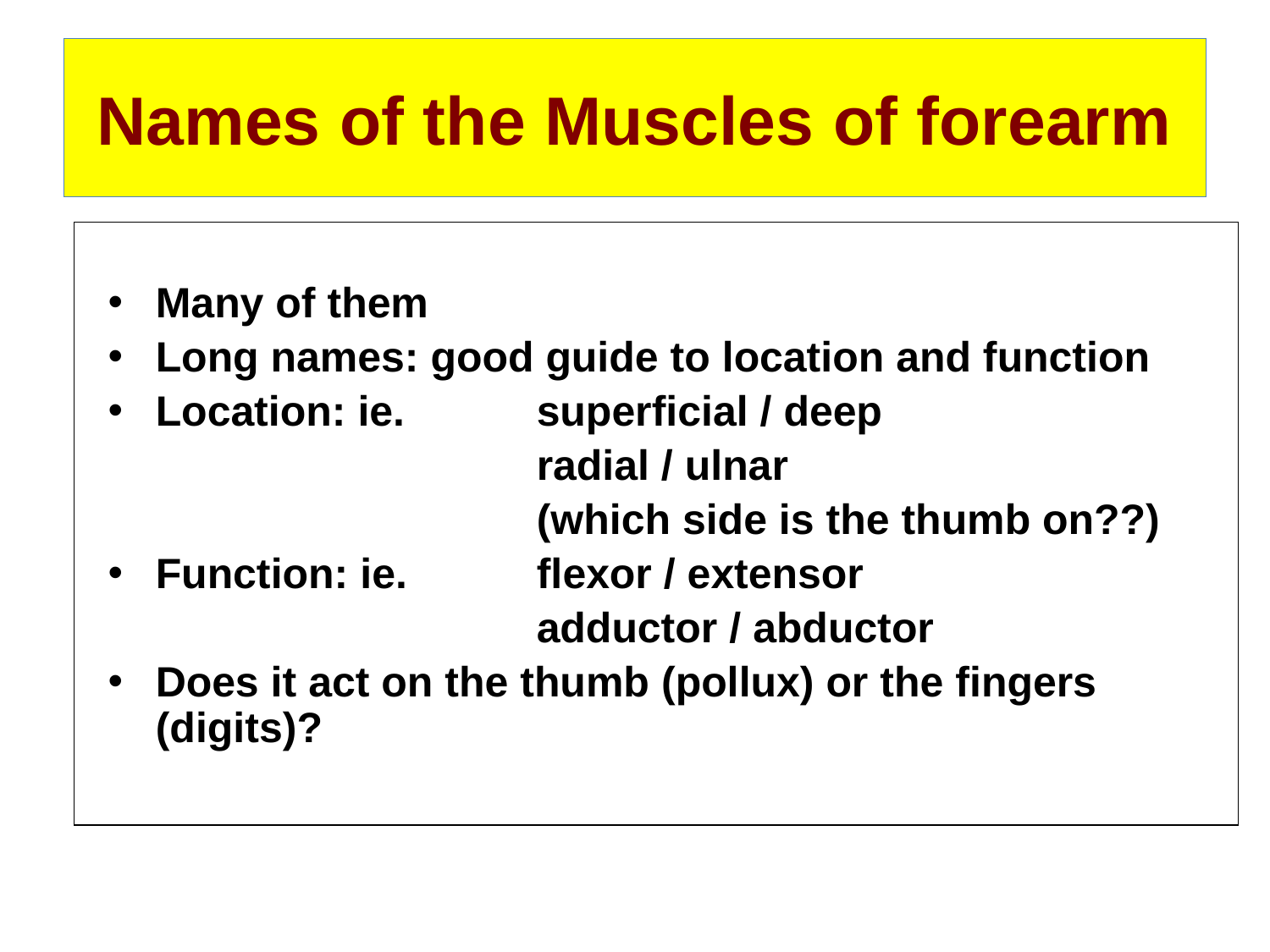

# Names of the Muscles of forearm

Many of them
Long names: good guide to location and function
Location: ie. 	superficial / deep
				radial / ulnar
				(which side is the thumb on??)
Function: ie. 	flexor / extensor
			 	adductor / abductor
Does it act on the thumb (pollux) or the fingers (digits)?